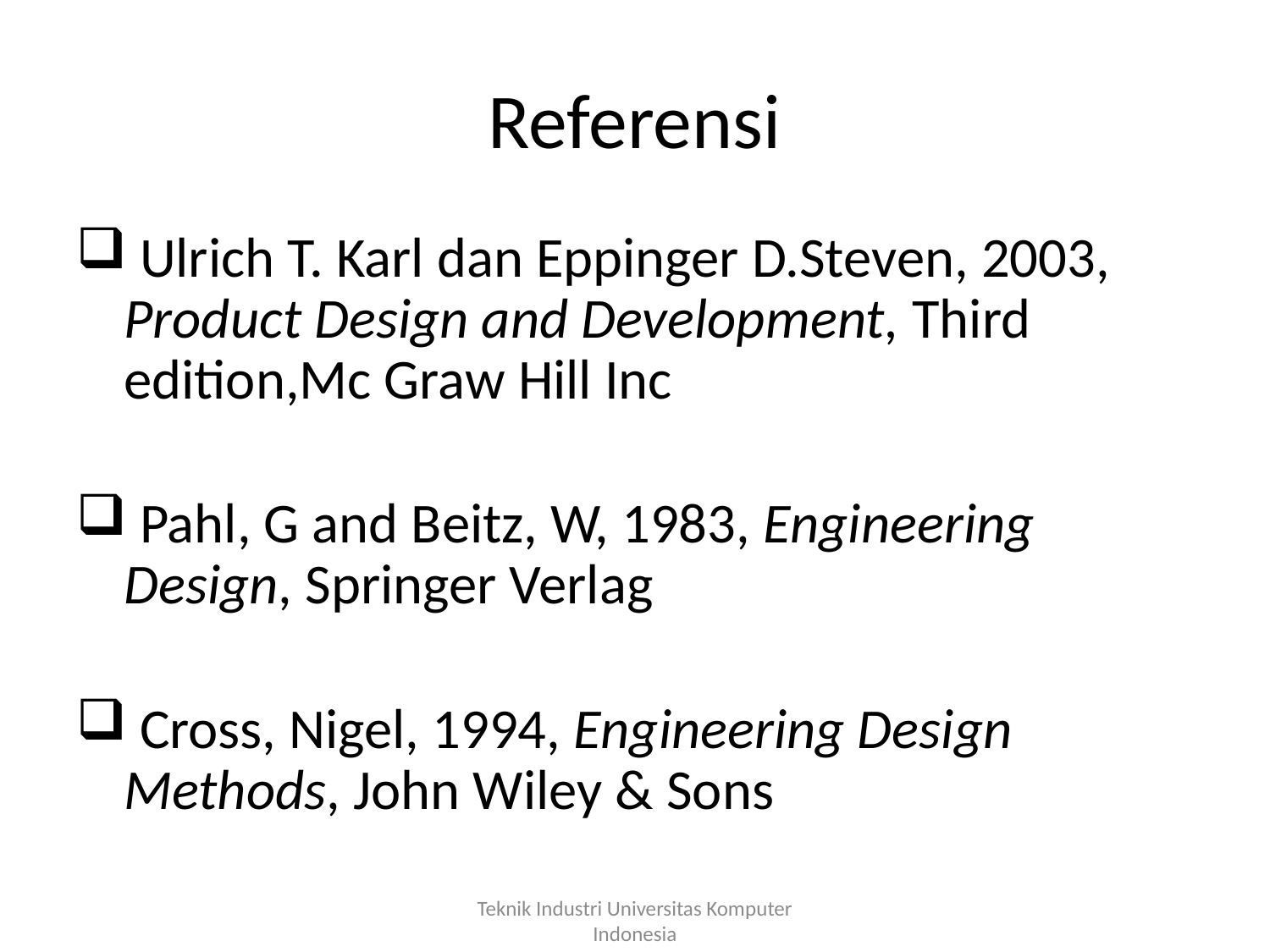

# Referensi
 Ulrich T. Karl dan Eppinger D.Steven, 2003, Product Design and Development, Third edition,Mc Graw Hill Inc

 Pahl, G and Beitz, W, 1983, Engineering Design, Springer Verlag

 Cross, Nigel, 1994, Engineering Design Methods, John Wiley & Sons

Teknik Industri Universitas Komputer Indonesia